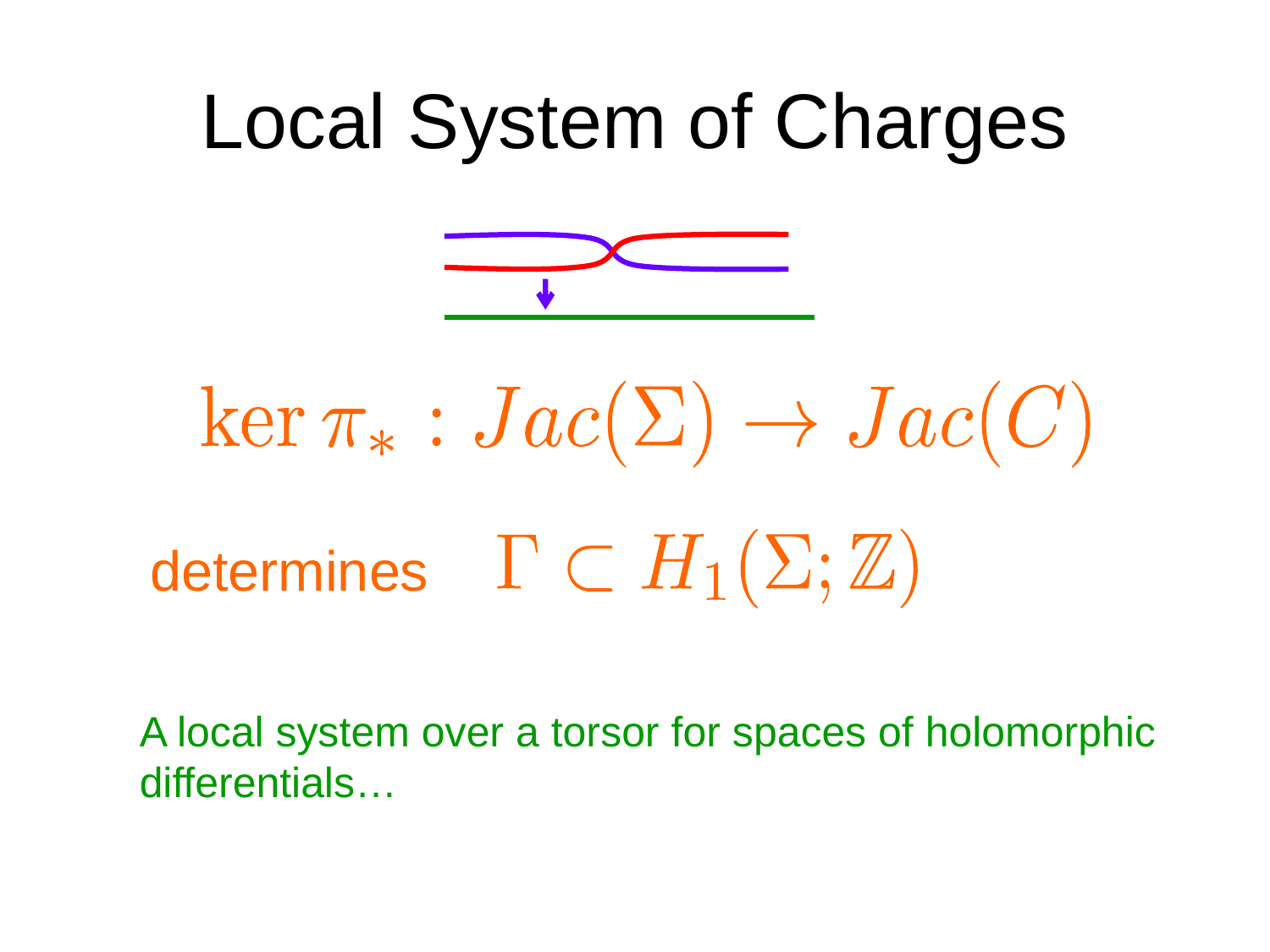

# Local System of Charges

determines

A local system over a torsor for spaces of holomorphic
differentials…